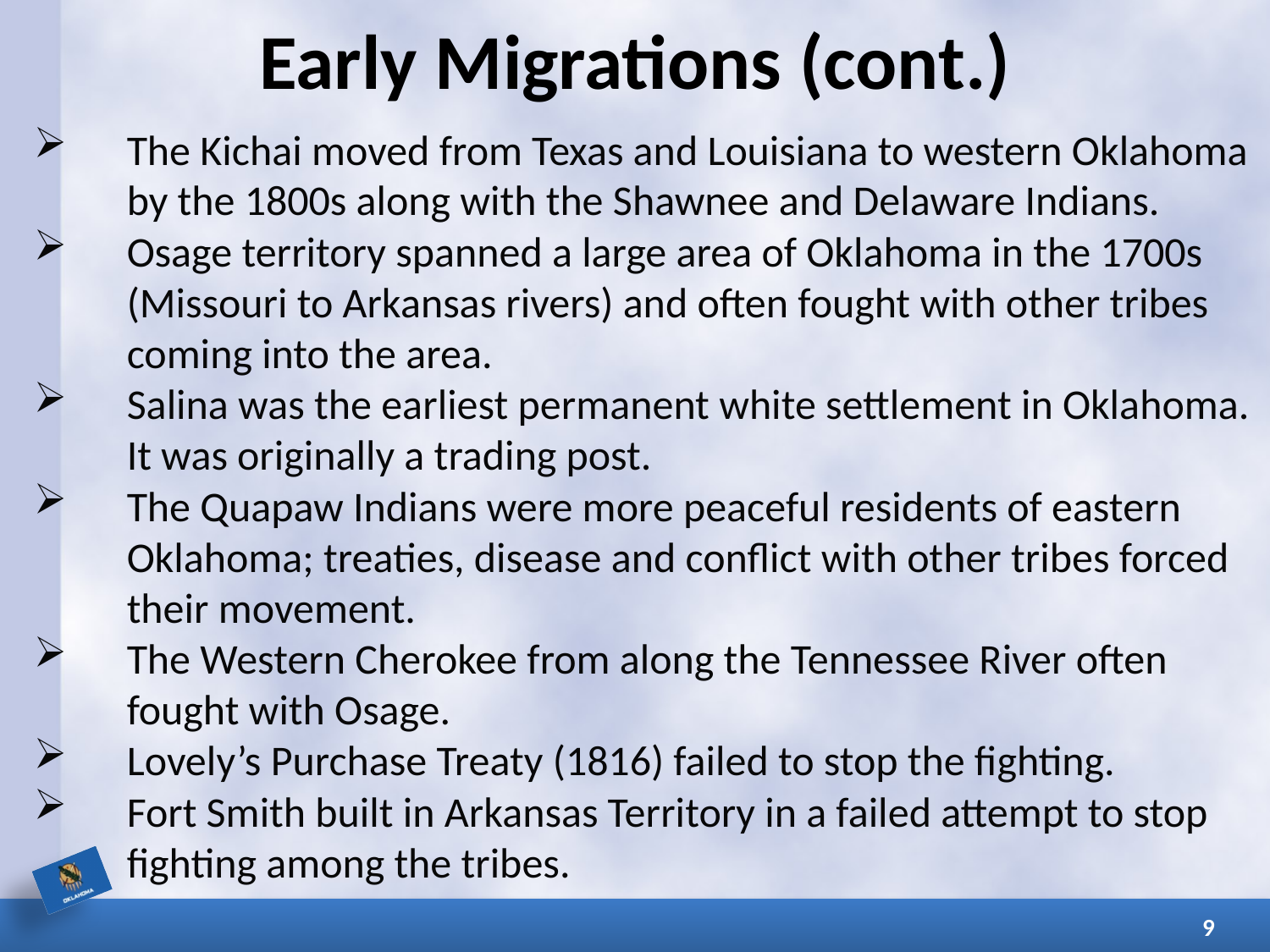

# Early Migrations (cont.)
The Kichai moved from Texas and Louisiana to western Oklahoma by the 1800s along with the Shawnee and Delaware Indians.
Osage territory spanned a large area of Oklahoma in the 1700s (Missouri to Arkansas rivers) and often fought with other tribes coming into the area.
Salina was the earliest permanent white settlement in Oklahoma. It was originally a trading post.
The Quapaw Indians were more peaceful residents of eastern Oklahoma; treaties, disease and conflict with other tribes forced their movement.
The Western Cherokee from along the Tennessee River often fought with Osage.
Lovely’s Purchase Treaty (1816) failed to stop the fighting.
Fort Smith built in Arkansas Territory in a failed attempt to stop fighting among the tribes.

9